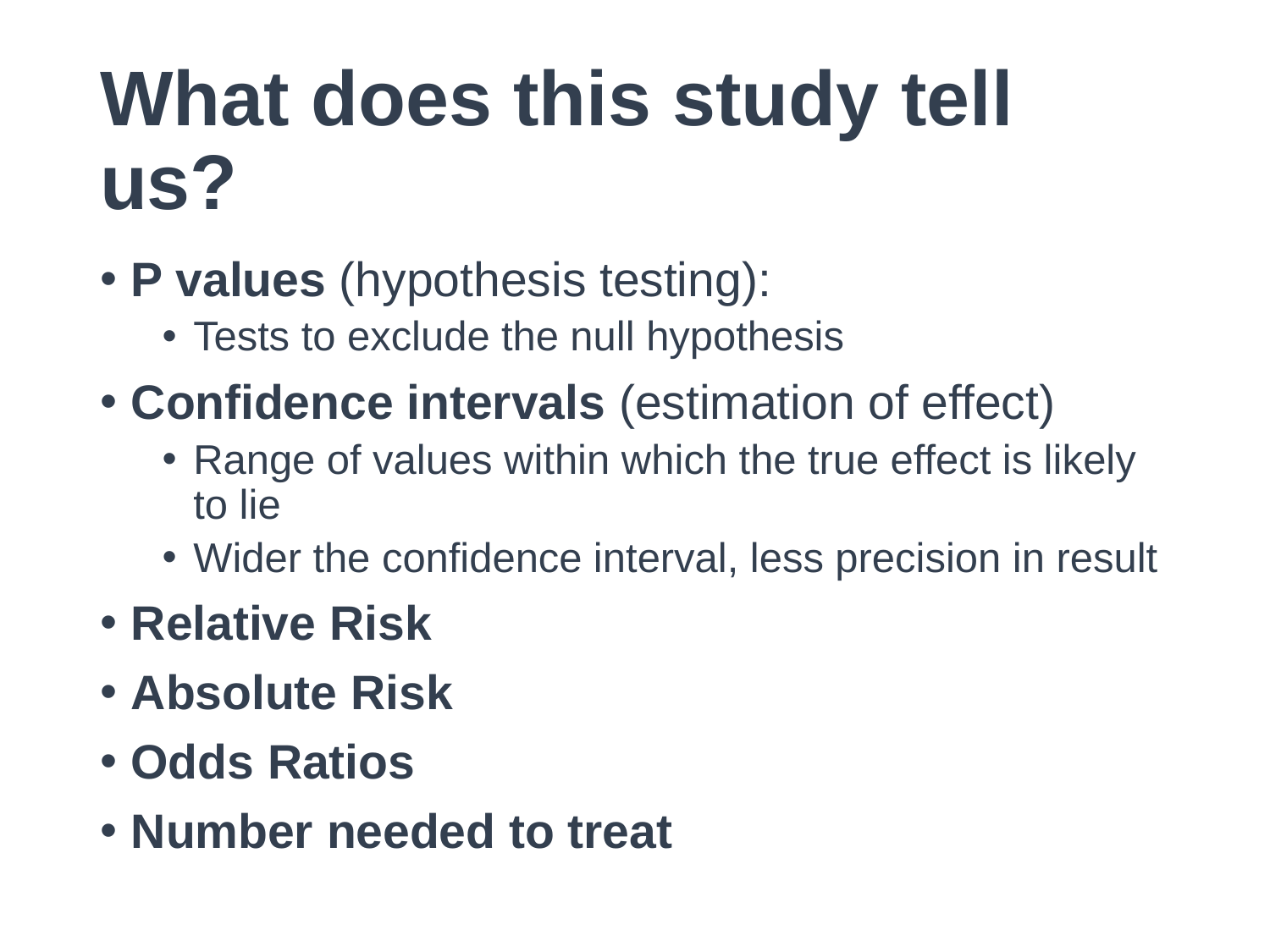

# What does this study tell us?
P values (hypothesis testing):
Tests to exclude the null hypothesis
Confidence intervals (estimation of effect)
Range of values within which the true effect is likely to lie
Wider the confidence interval, less precision in result
Relative Risk
Absolute Risk
Odds Ratios
Number needed to treat